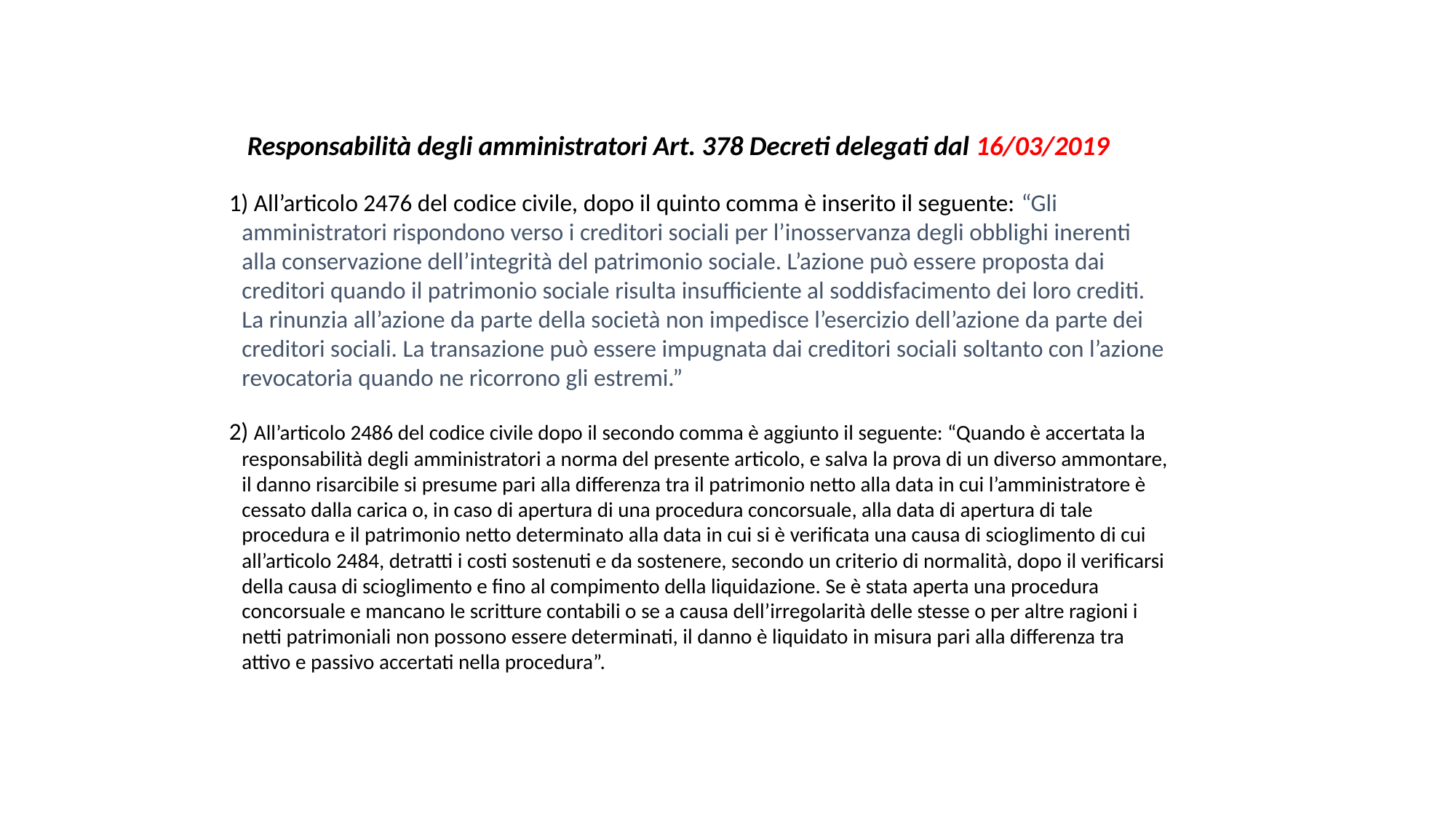

Responsabilità degli amministratori Art. 378 Decreti delegati dal 16/03/2019
1) All’articolo 2476 del codice civile, dopo il quinto comma è inserito il seguente: “Gli amministratori rispondono verso i creditori sociali per l’inosservanza degli obblighi inerenti alla conservazione dell’integrità del patrimonio sociale. L’azione può essere proposta dai creditori quando il patrimonio sociale risulta insufficiente al soddisfacimento dei loro crediti. La rinunzia all’azione da parte della società non impedisce l’esercizio dell’azione da parte dei creditori sociali. La transazione può essere impugnata dai creditori sociali soltanto con l’azione revocatoria quando ne ricorrono gli estremi.”
2) All’articolo 2486 del codice civile dopo il secondo comma è aggiunto il seguente: “Quando è accertata la responsabilità degli amministratori a norma del presente articolo, e salva la prova di un diverso ammontare, il danno risarcibile si presume pari alla differenza tra il patrimonio netto alla data in cui l’amministratore è cessato dalla carica o, in caso di apertura di una procedura concorsuale, alla data di apertura di tale procedura e il patrimonio netto determinato alla data in cui si è verificata una causa di scioglimento di cui all’articolo 2484, detratti i costi sostenuti e da sostenere, secondo un criterio di normalità, dopo il verificarsi della causa di scioglimento e fino al compimento della liquidazione. Se è stata aperta una procedura concorsuale e mancano le scritture contabili o se a causa dell’irregolarità delle stesse o per altre ragioni i netti patrimoniali non possono essere determinati, il danno è liquidato in misura pari alla differenza tra attivo e passivo accertati nella procedura”.